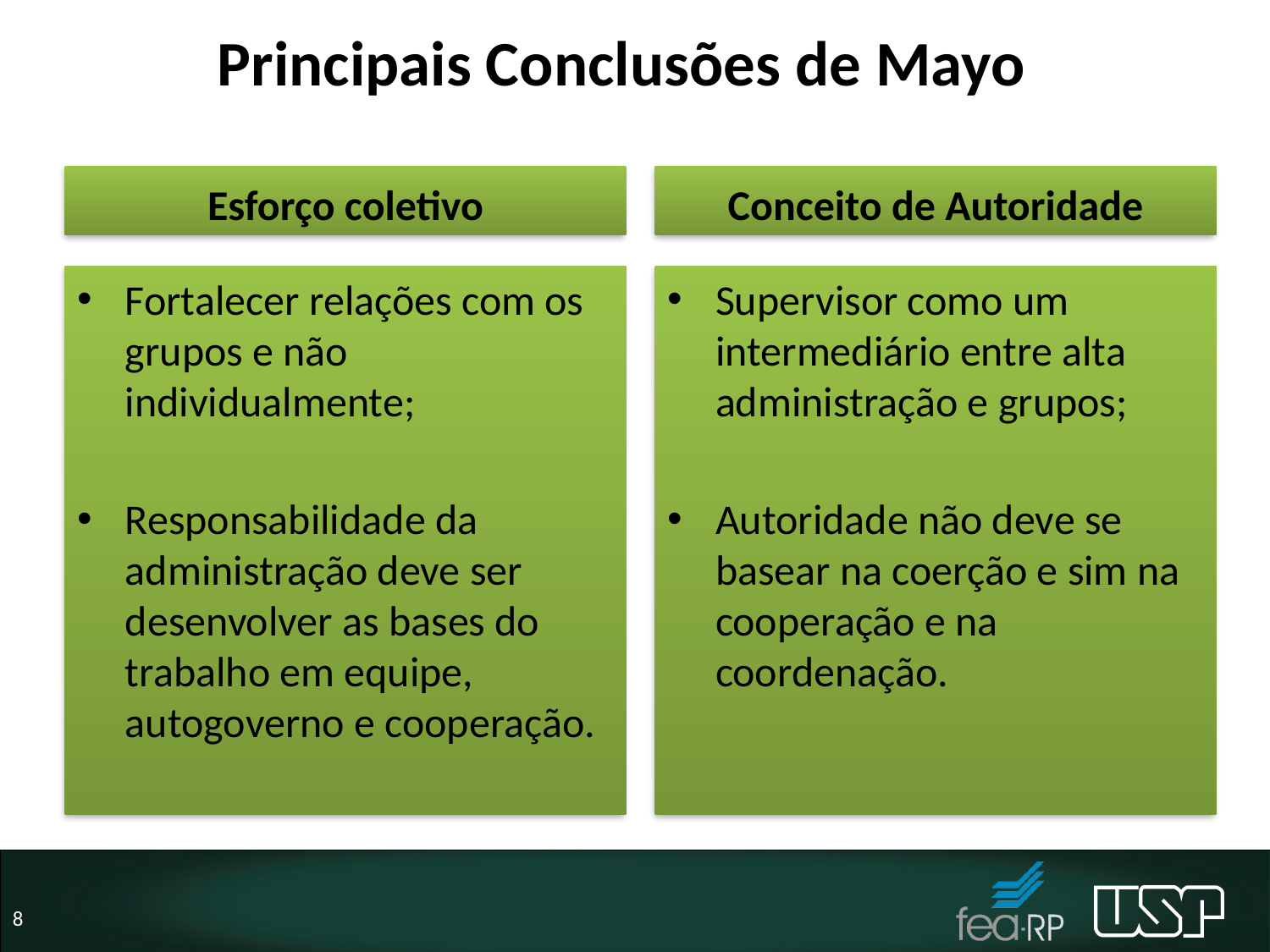

# Principais Conclusões de Mayo
Esforço coletivo
Conceito de Autoridade
Fortalecer relações com os grupos e não individualmente;

Responsabilidade da administração deve ser desenvolver as bases do trabalho em equipe, autogoverno e cooperação.
Supervisor como um intermediário entre alta administração e grupos;

Autoridade não deve se basear na coerção e sim na cooperação e na coordenação.

8